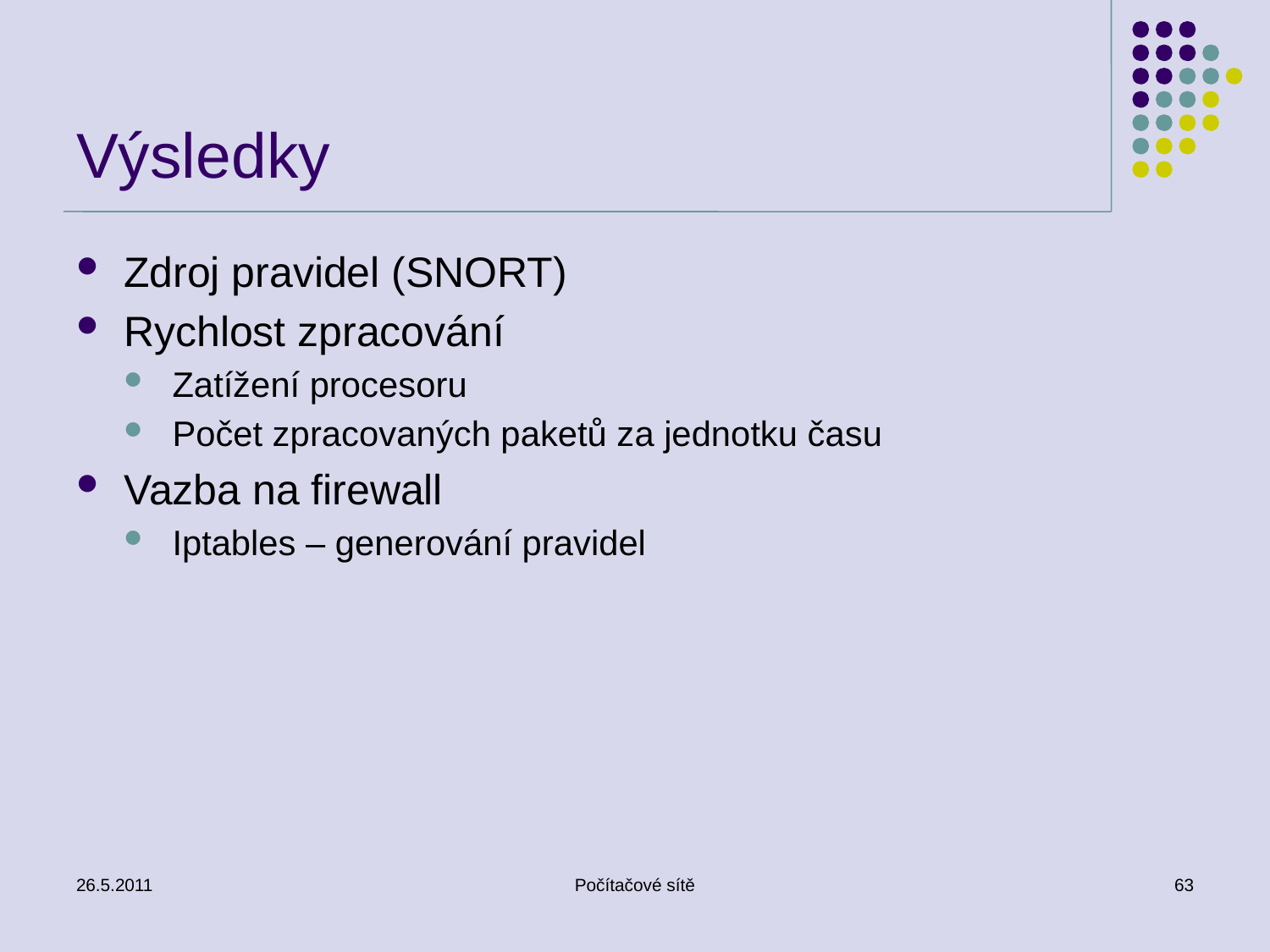

# Výsledky
Zdroj pravidel (SNORT)
Rychlost zpracování
Zatížení procesoru
Počet zpracovaných paketů za jednotku času
Vazba na firewall
Iptables – generování pravidel
26.5.2011
Počítačové sítě
63